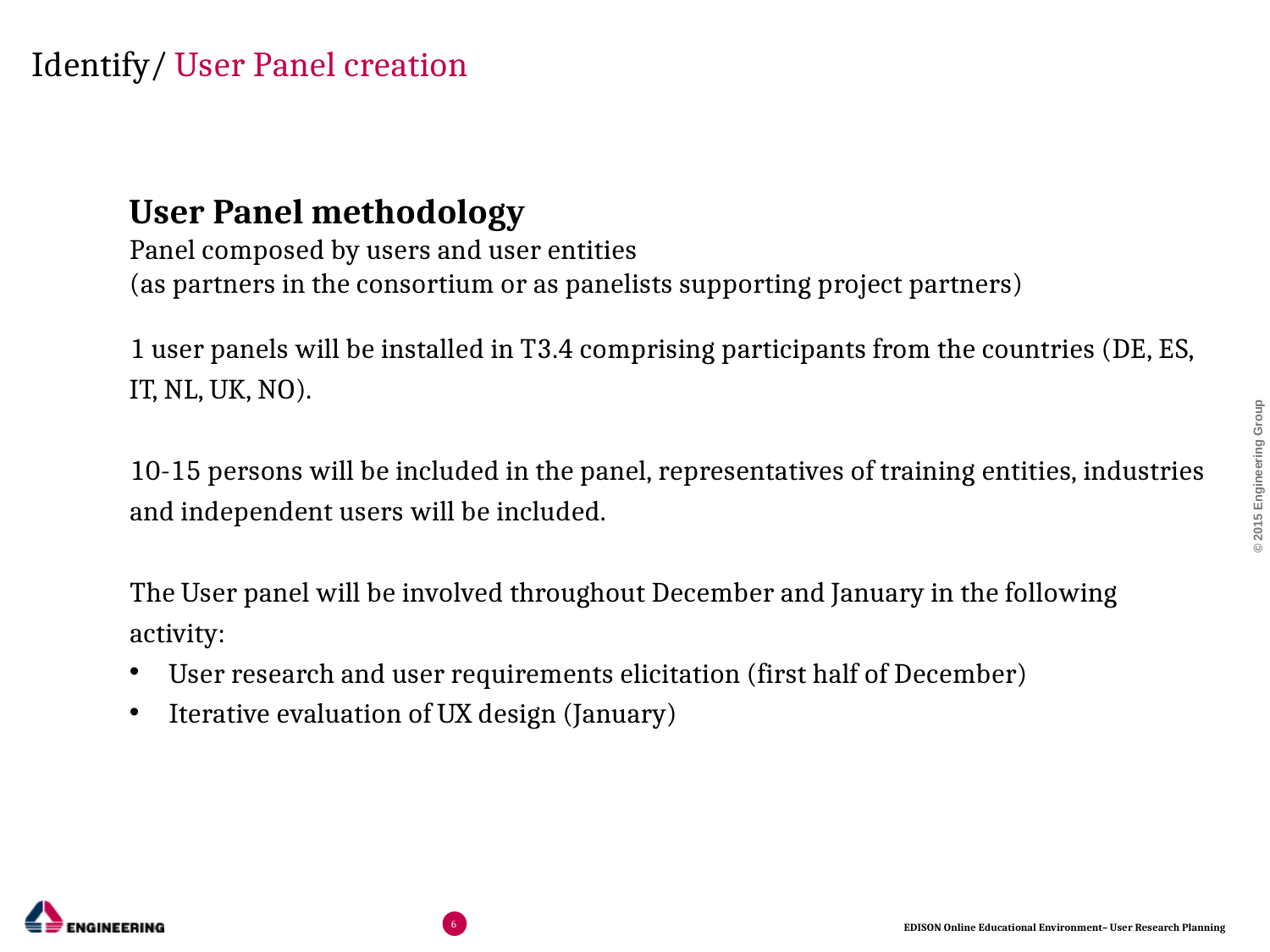

Identify/ User Panel creation
User Panel methodology
Panel composed by users and user entities
(as partners in the consortium or as panelists supporting project partners)

1 user panels will be installed in T3.4 comprising participants from the countries (DE, ES, IT, NL, UK, NO).

10-15 persons will be included in the panel, representatives of training entities, industries and independent users will be included.

The User panel will be involved throughout December and January in the following activity:
User research and user requirements elicitation (first half of December)
Iterative evaluation of UX design (January)

6